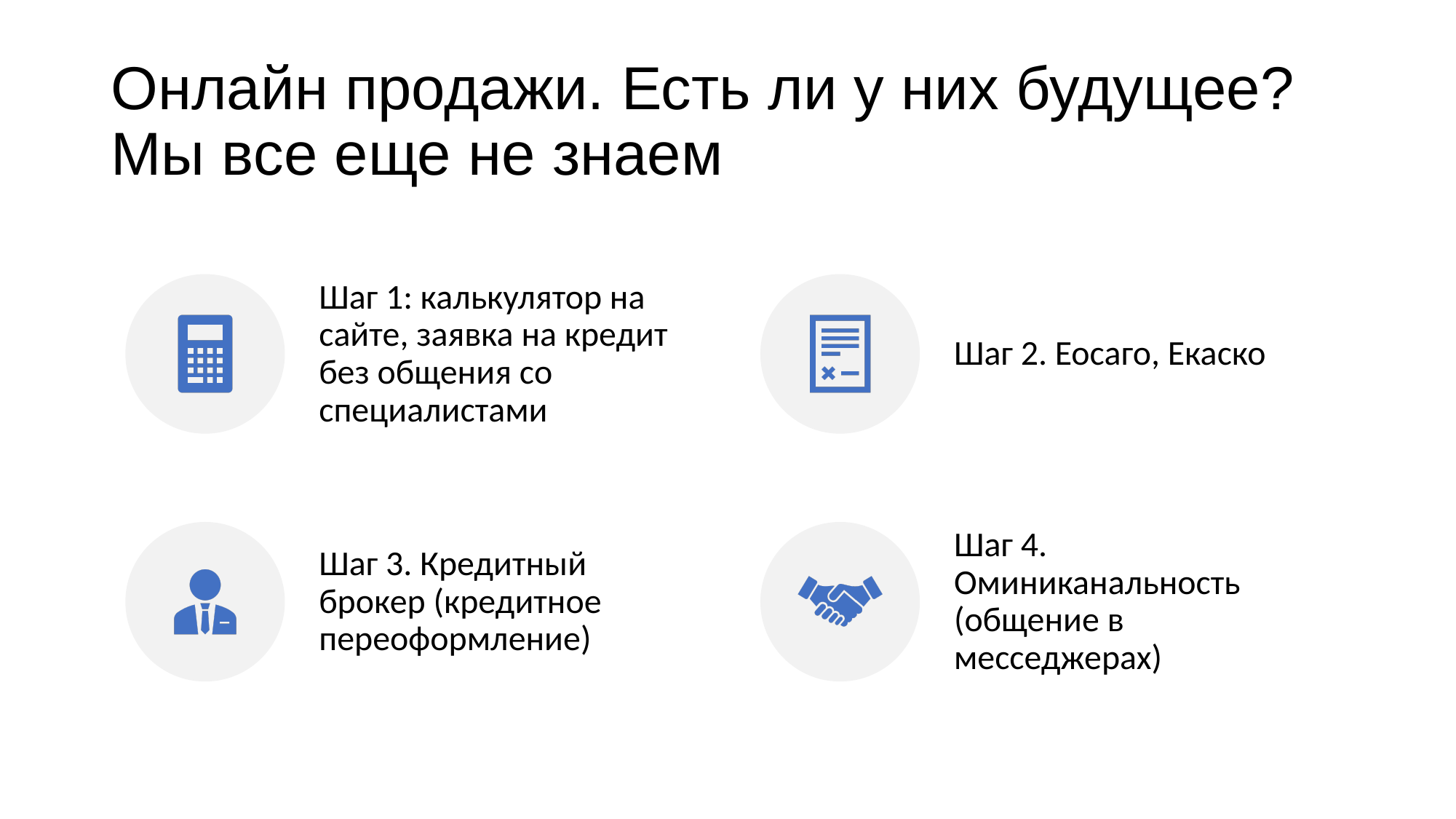

# Онлайн продажи. Есть ли у них будущее? Мы все еще не знаем
Шаг 1: калькулятор на сайте, заявка на кредит без общения со специалистами
Шаг 2. Еосаго, Екаско
Шаг 3. Кредитный брокер (кредитное переоформление)
Шаг 4. Оминиканальность (общение в месседжерах)